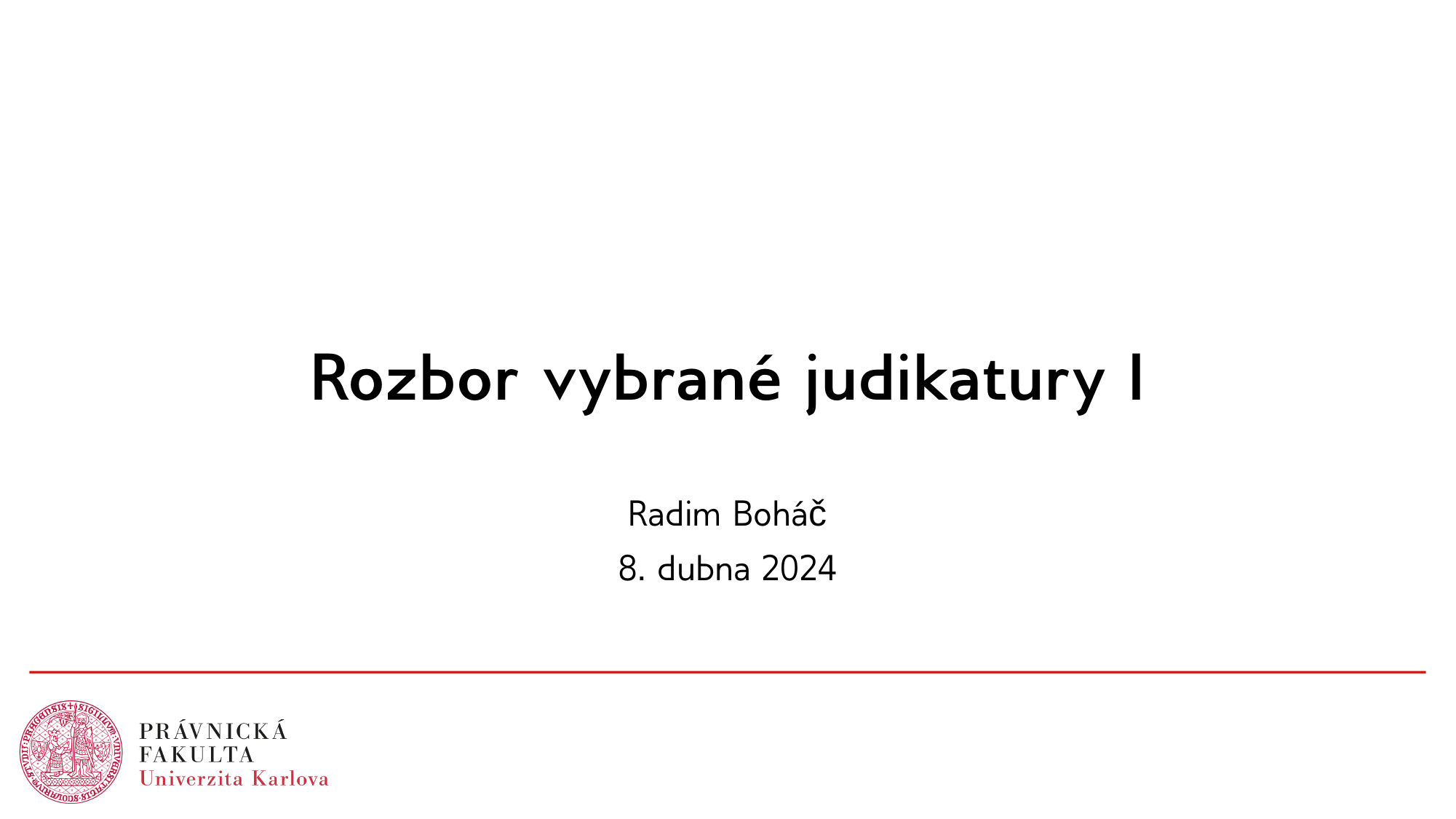

# Rozbor vybrané judikatury I

Radim Boháč
8. dubna 2024